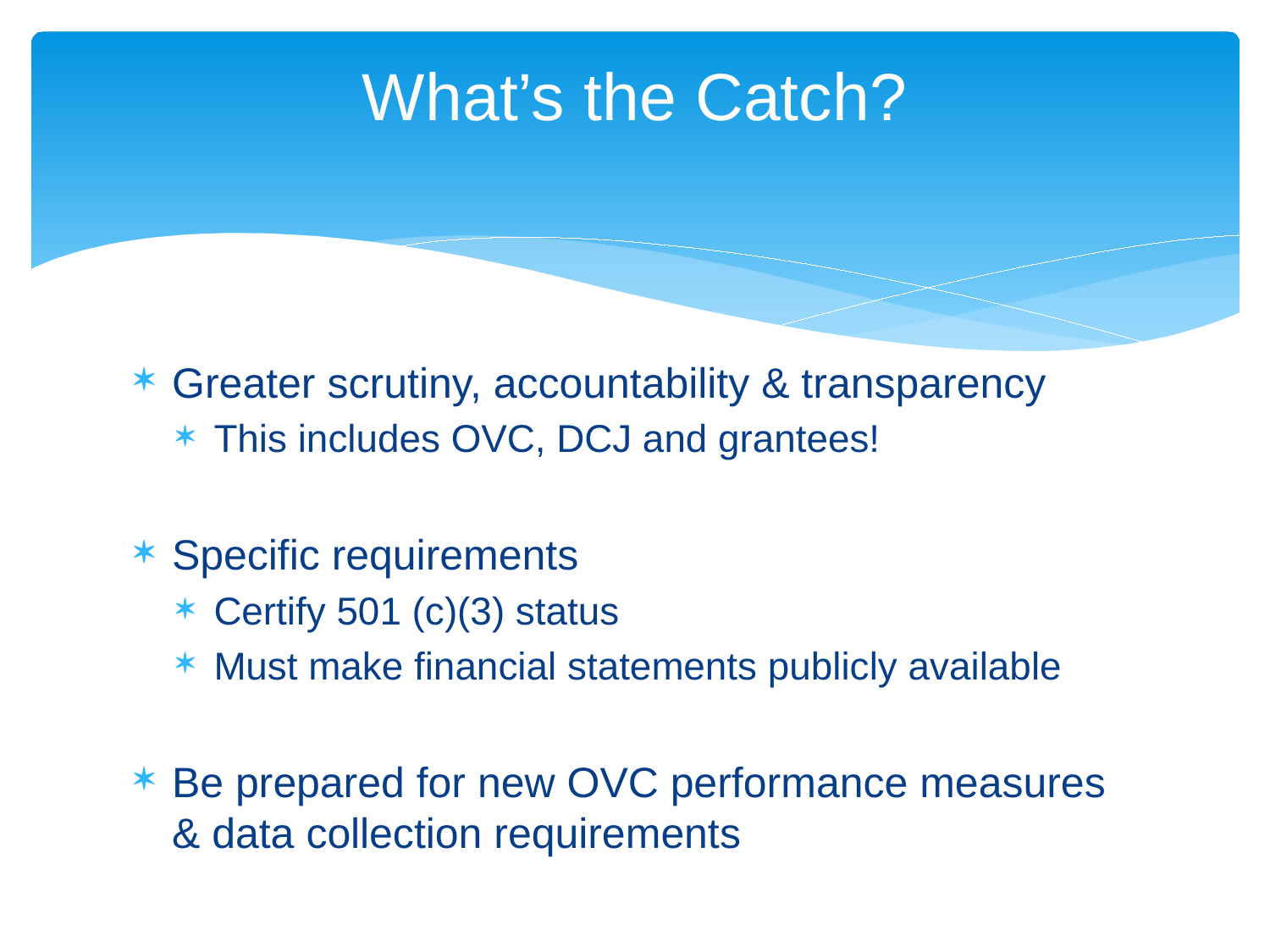

# What’s the Catch?
Greater scrutiny, accountability & transparency
This includes OVC, DCJ and grantees!

Specific requirements
Certify 501 (c)(3) status
Must make financial statements publicly available

Be prepared for new OVC performance measures & data collection requirements